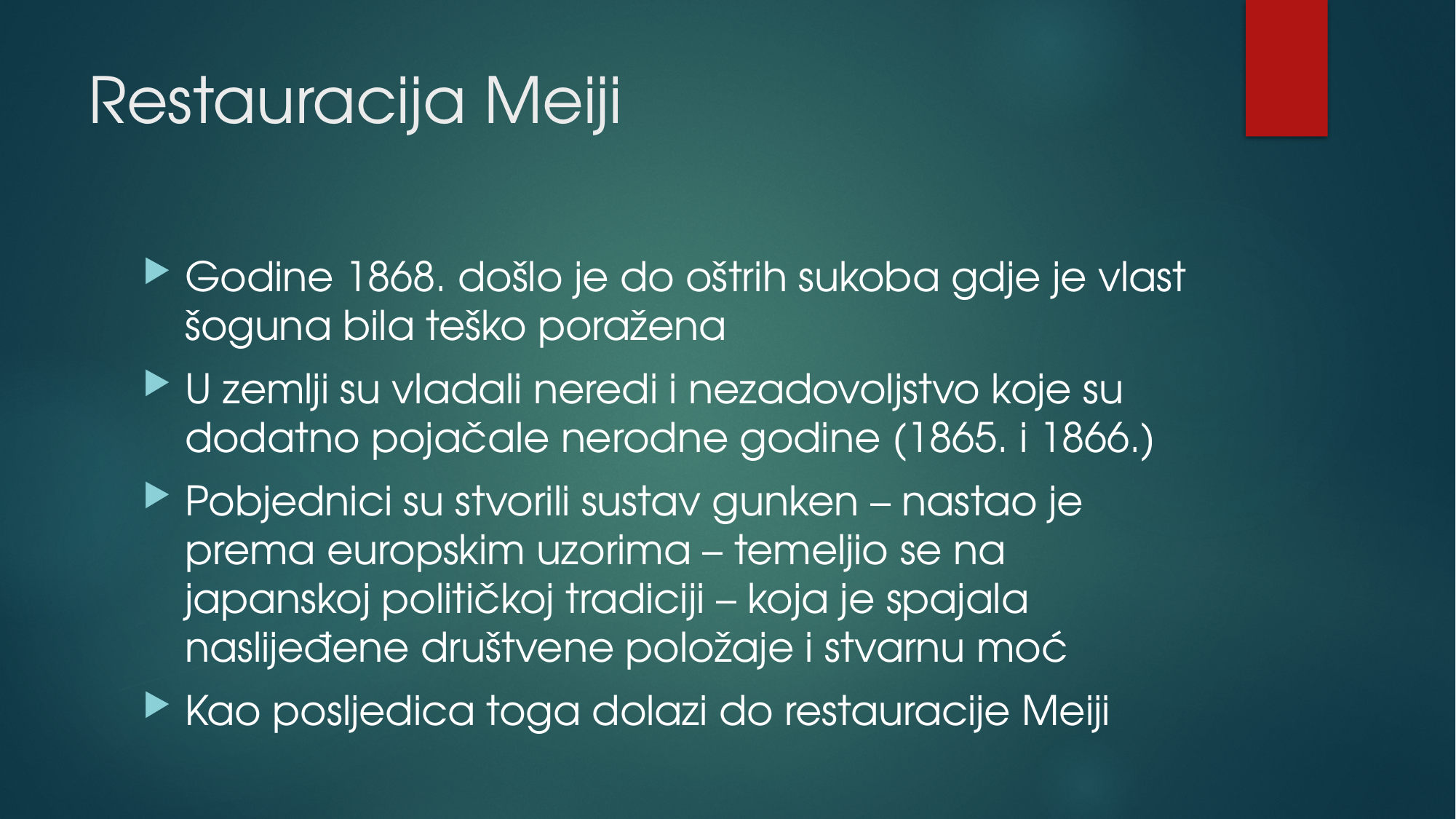

# Restauracija Meiji
Godine 1868. došlo je do oštrih sukoba gdje je vlast šoguna bila teško poražena
U zemlji su vladali neredi i nezadovoljstvo koje su dodatno pojačale nerodne godine (1865. i 1866.)
Pobjednici su stvorili sustav gunken – nastao je prema europskim uzorima – temeljio se na japanskoj političkoj tradiciji – koja je spajala naslijeđene društvene položaje i stvarnu moć
Kao posljedica toga dolazi do restauracije Meiji